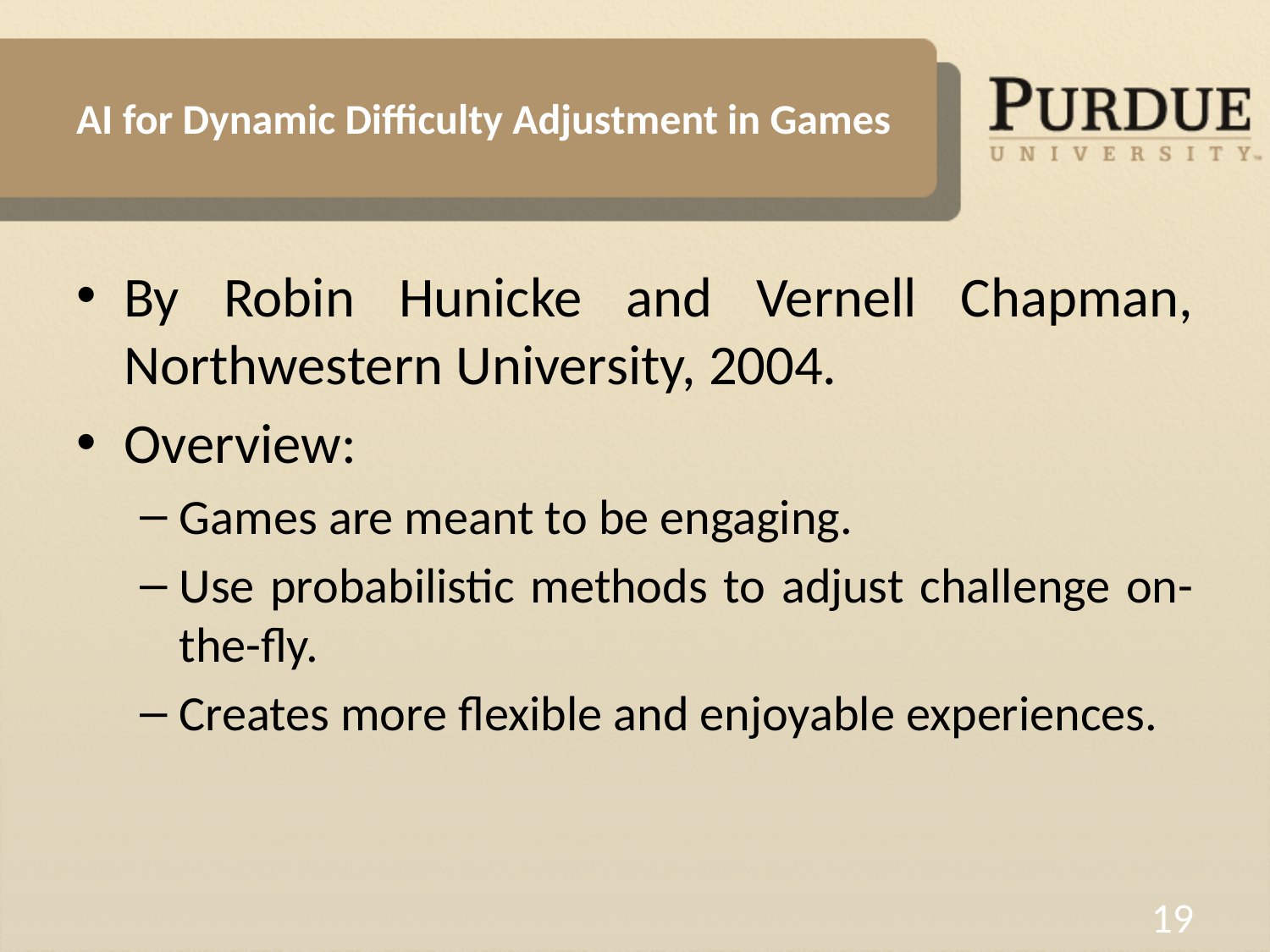

# AI for Dynamic Difficulty Adjustment in Games
By Robin Hunicke and Vernell Chapman, Northwestern University, 2004.
Overview:
Games are meant to be engaging.
Use probabilistic methods to adjust challenge on-the-fly.
Creates more flexible and enjoyable experiences.

19